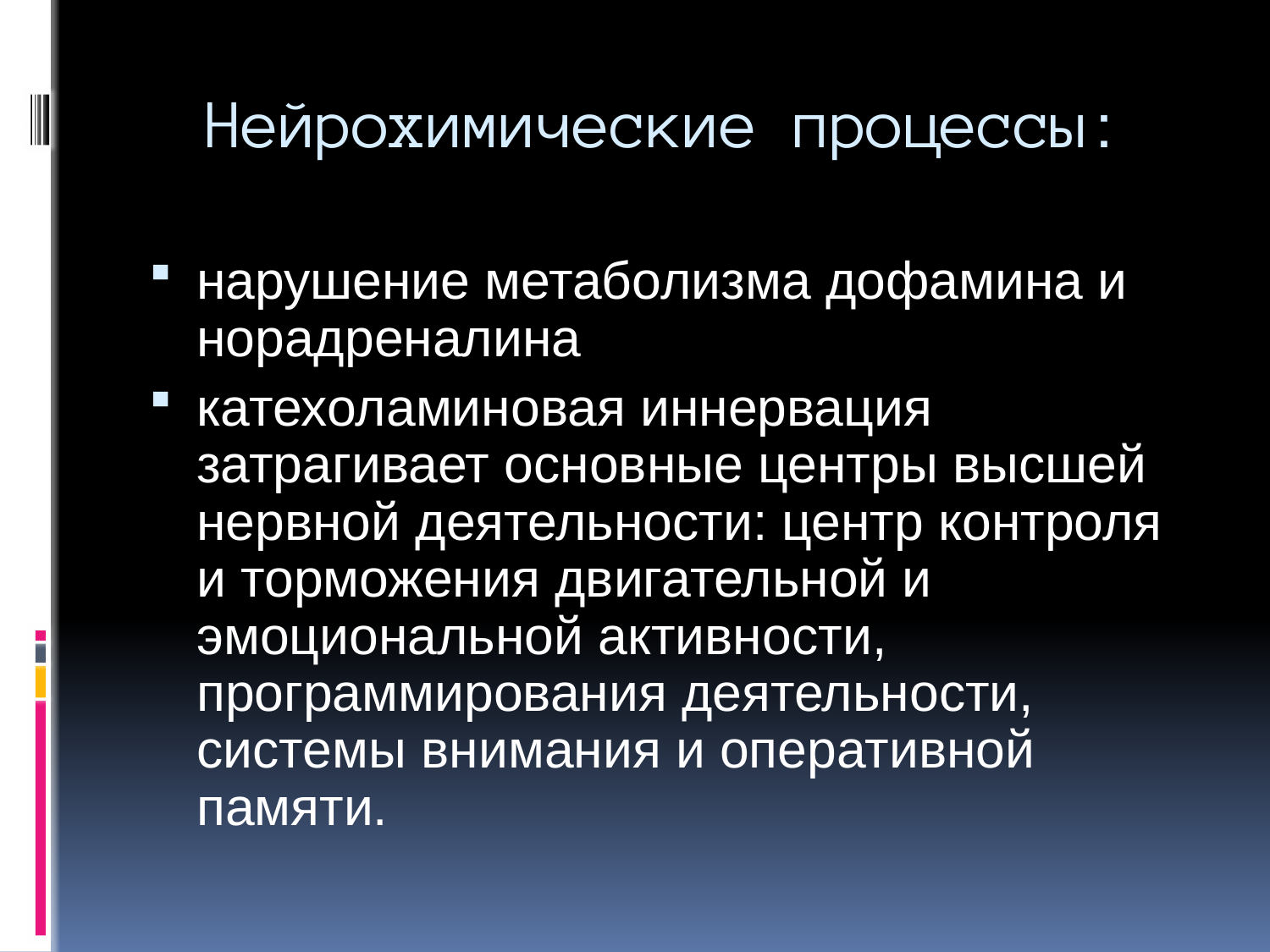

# Нейрохимические процессы:
нарушение метаболизма дофамина и норадреналина
катехоламиновая иннервация затрагивает основные центры высшей нервной деятельности: центр контроля и торможения двигательной и эмоциональной активности, программирования деятельности, системы внимания и оперативной памяти.